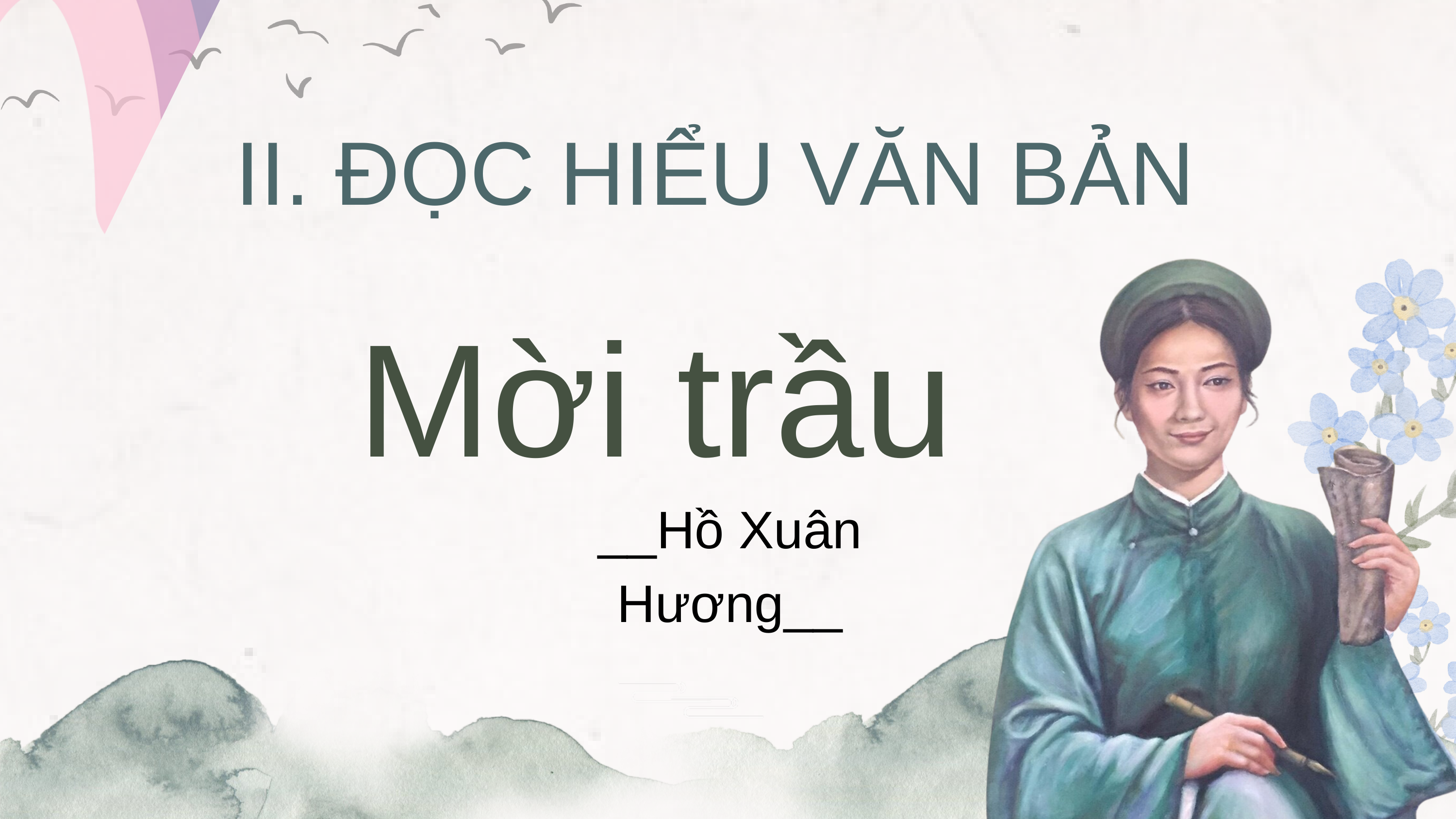

II. ĐỌC HIỂU VĂN BẢN

Mời trầu
__Hồ Xuân Hương__